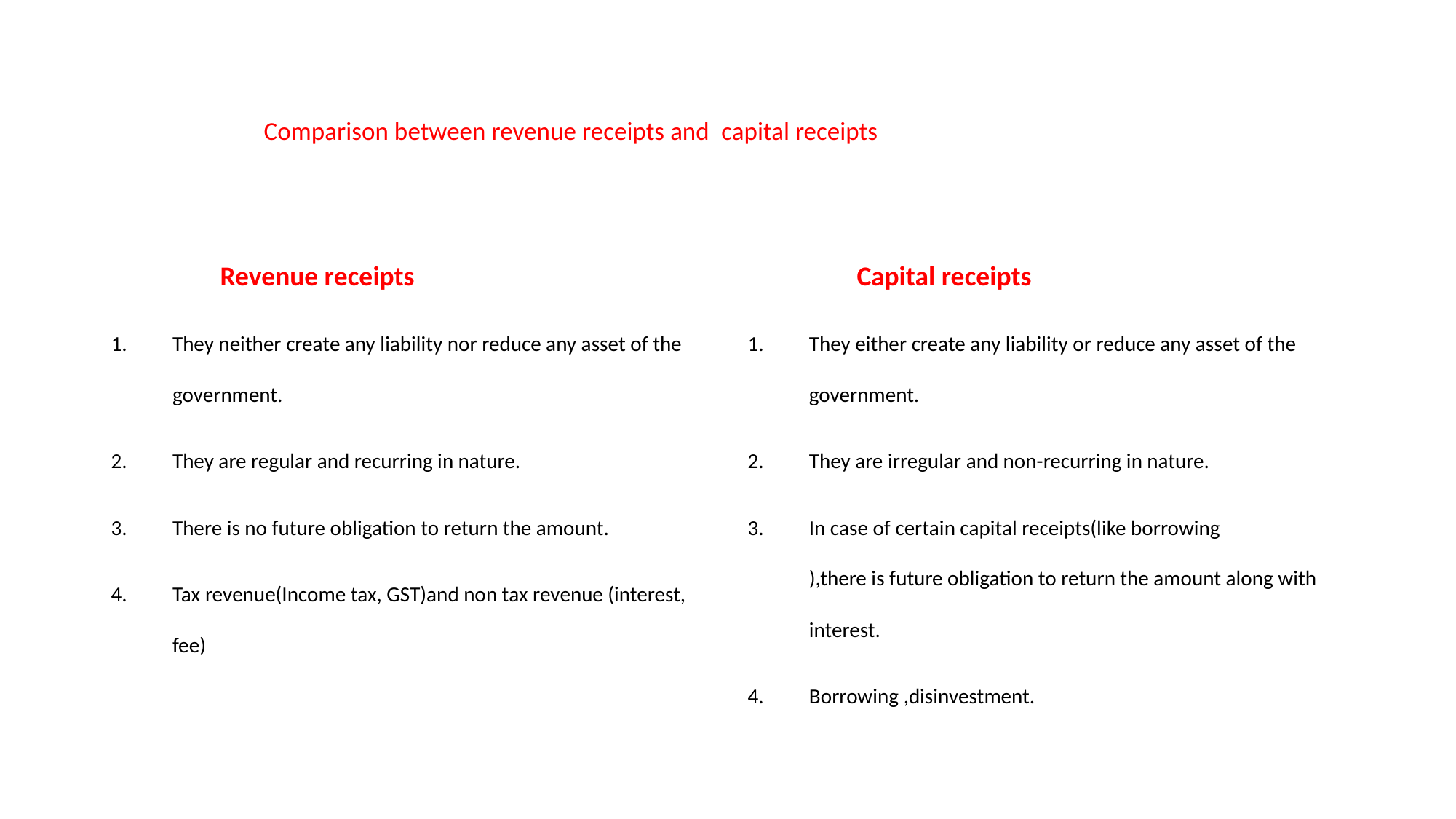

# Comparison between revenue receipts and  capital receipts
	Revenue receipts
	Capital receipts
They neither create any liability nor reduce any asset of the government.
They are regular and recurring in nature.
There is no future obligation to return the amount.
Tax revenue(Income tax, GST)and non tax revenue (interest, fee)
They either create any liability or reduce any asset of the government.
They are irregular and non-recurring in nature.
In case of certain capital receipts(like borrowing
),there is future obligation to return the amount along with interest.
Borrowing ,disinvestment.